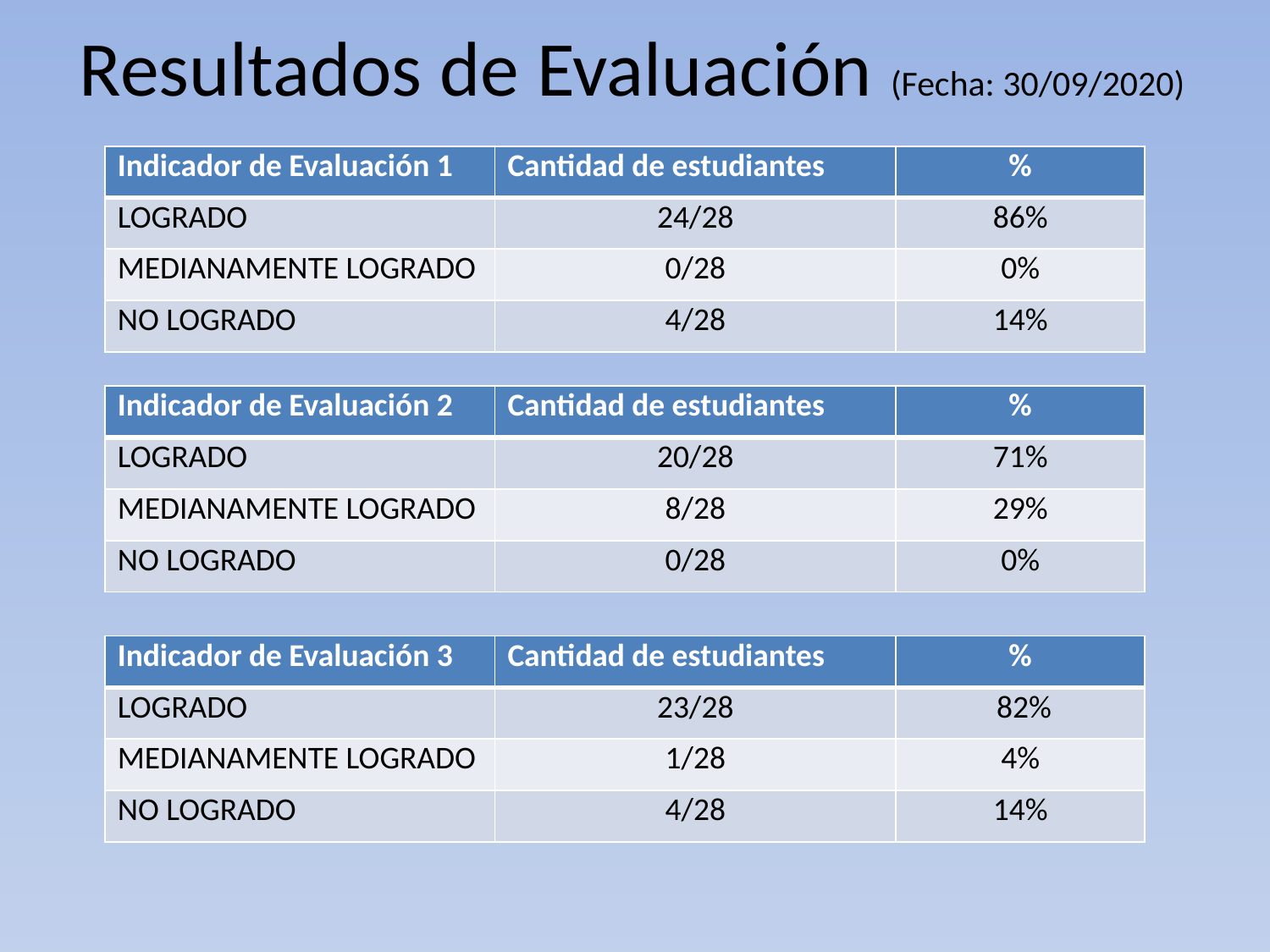

# Resultados de Evaluación (Fecha: 30/09/2020)
| Indicador de Evaluación 1 | Cantidad de estudiantes | % |
| --- | --- | --- |
| LOGRADO | 24/28 | 86% |
| MEDIANAMENTE LOGRADO | 0/28 | 0% |
| NO LOGRADO | 4/28 | 14% |
| Indicador de Evaluación 2 | Cantidad de estudiantes | % |
| --- | --- | --- |
| LOGRADO | 20/28 | 71% |
| MEDIANAMENTE LOGRADO | 8/28 | 29% |
| NO LOGRADO | 0/28 | 0% |
| Indicador de Evaluación 3 | Cantidad de estudiantes | % |
| --- | --- | --- |
| LOGRADO | 23/28 | 82% |
| MEDIANAMENTE LOGRADO | 1/28 | 4% |
| NO LOGRADO | 4/28 | 14% |